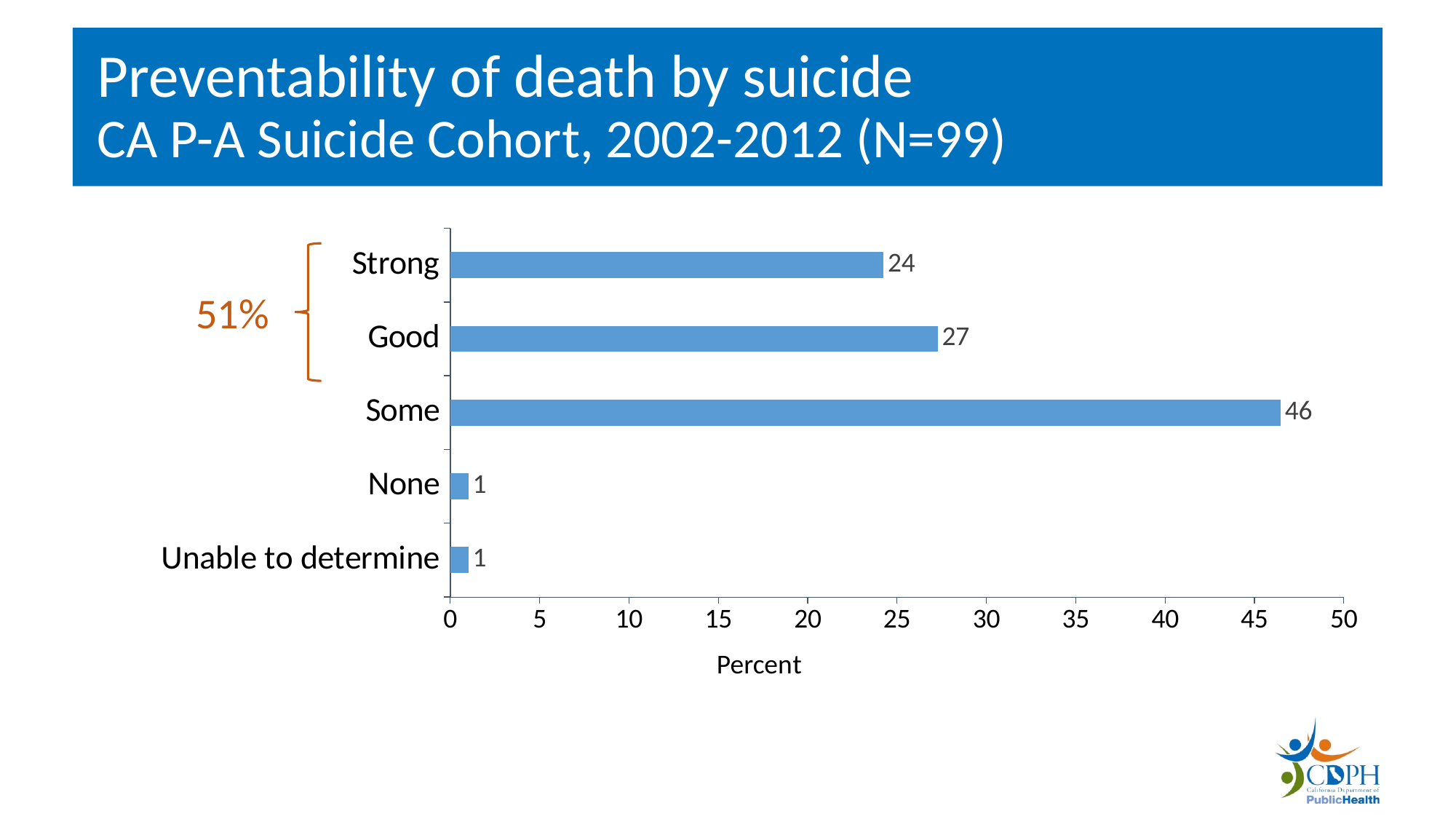

# Preventability of death by suicide CA P-A Suicide Cohort, 2002-2012 (N=99)

### Chart

| Category | Series 1 |
|---|---|
| Unable to determine | 1.0101010101010102 |
| None | 1.0101010101010102 |
| Some | 46.464646464646464 |
| Good | 27.27272727272727 |
| Strong | 24.242424242424242 |
51%